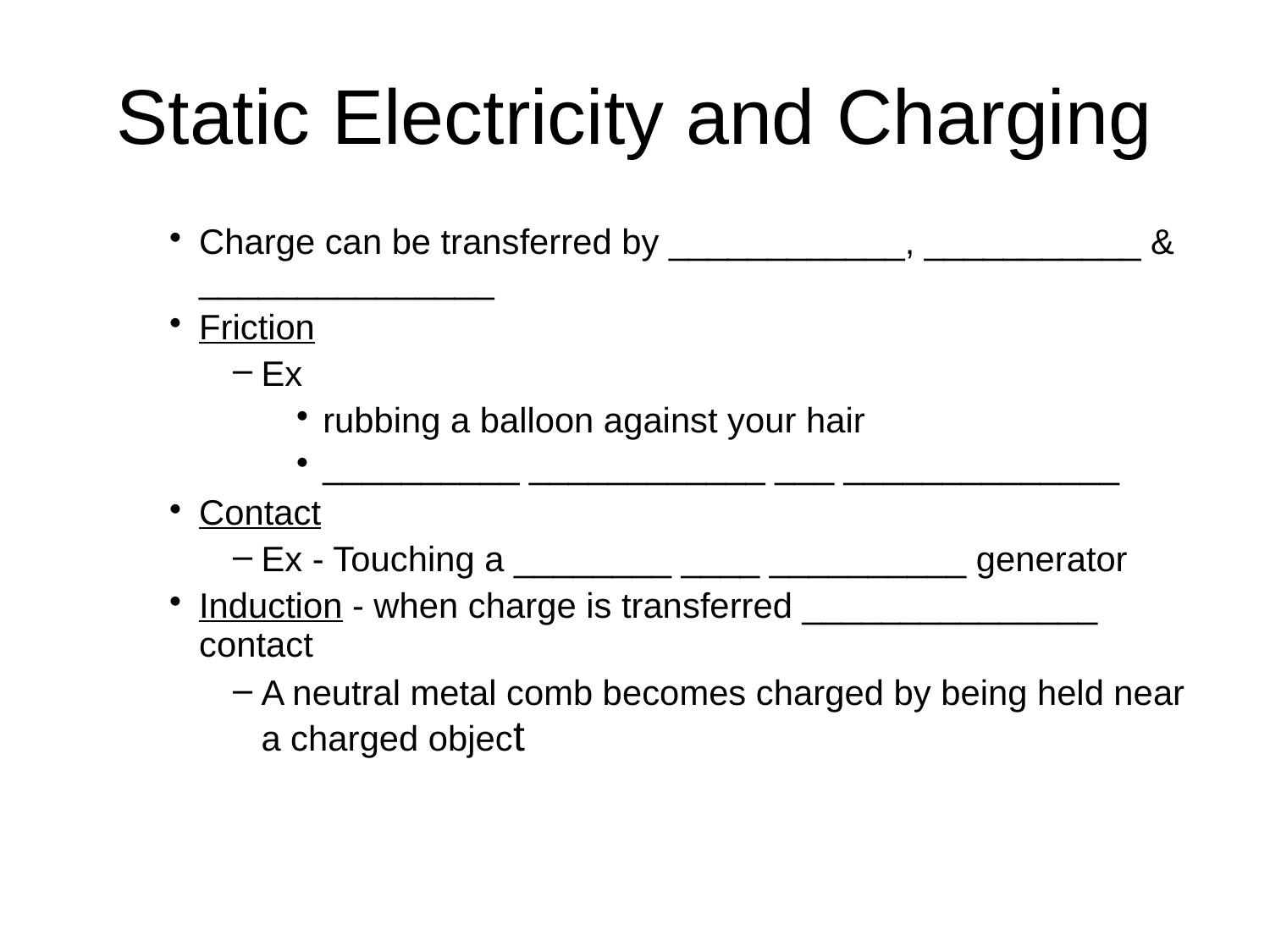

Static Electricity and Charging
Charge can be transferred by ____________, ___________ & _______________
Friction
Ex
rubbing a balloon against your hair
__________ ____________ ___ ______________
Contact
Ex - Touching a ________ ____ __________ generator
Induction - when charge is transferred _______________ contact
A neutral metal comb becomes charged by being held near a charged object